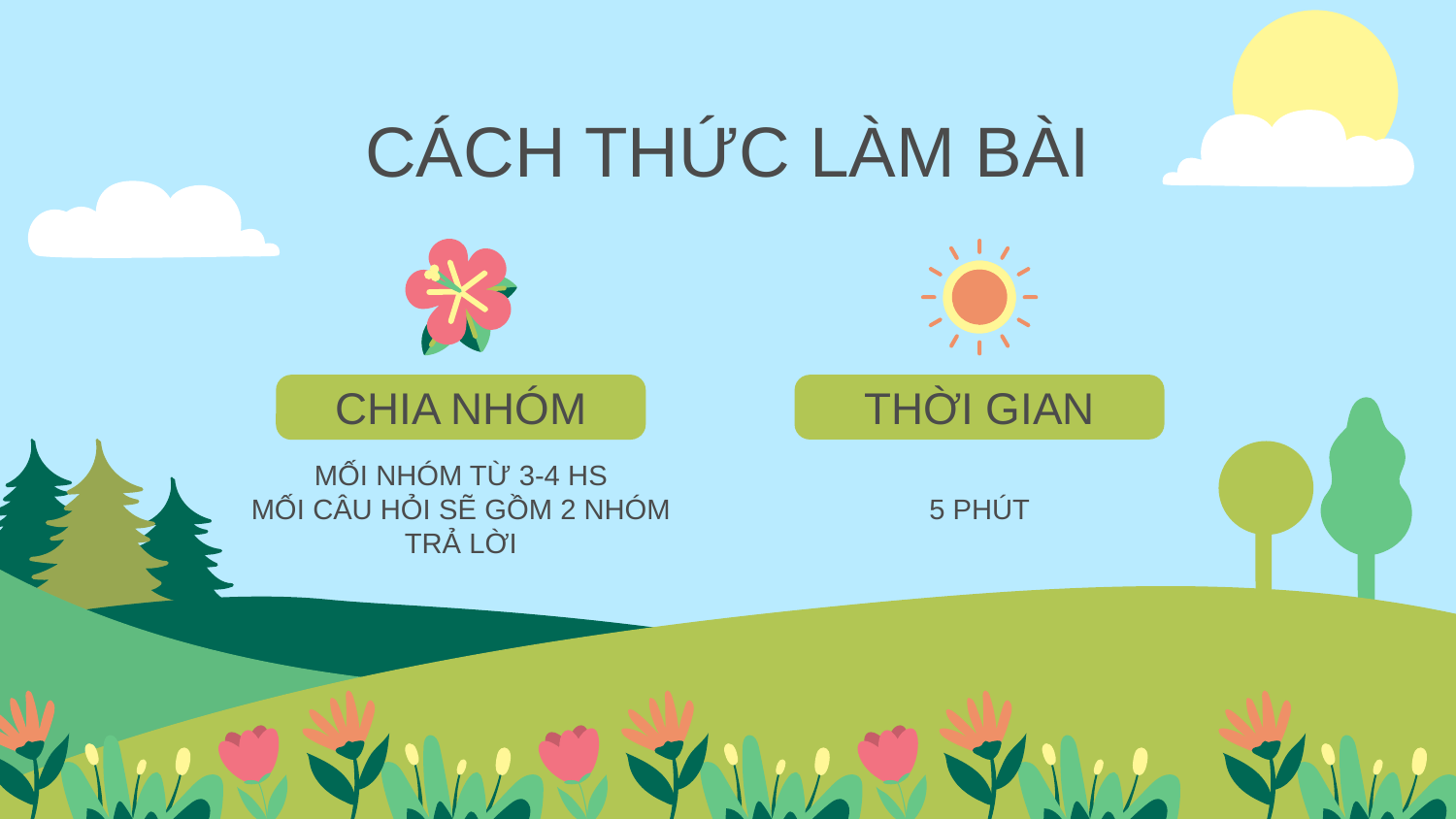

# CÁCH THỨC LÀM BÀI

THỜI GIAN
CHIA NHÓM
5 PHÚT
MỐI NHÓM TỪ 3-4 HS
MỐI CÂU HỎI SẼ GỒM 2 NHÓM TRẢ LỜI